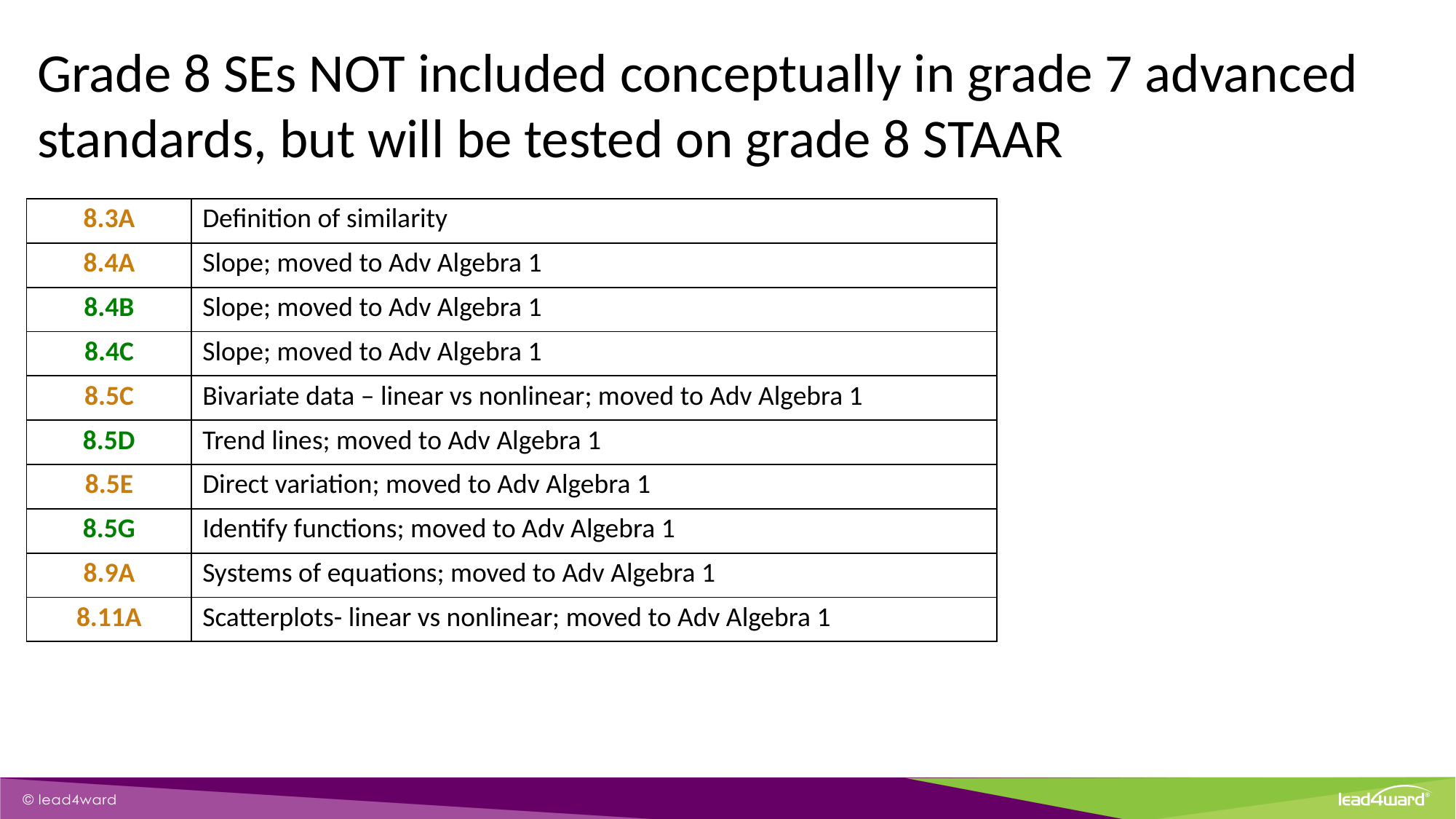

Grade 8 SEs NOT included conceptually in grade 7 advanced standards, but will be tested on grade 8 STAAR
| 8.3A | Definition of similarity |
| --- | --- |
| 8.4A | Slope; moved to Adv Algebra 1 |
| 8.4B | Slope; moved to Adv Algebra 1 |
| 8.4C | Slope; moved to Adv Algebra 1 |
| 8.5C | Bivariate data – linear vs nonlinear; moved to Adv Algebra 1 |
| 8.5D | Trend lines; moved to Adv Algebra 1 |
| 8.5E | Direct variation; moved to Adv Algebra 1 |
| 8.5G | Identify functions; moved to Adv Algebra 1 |
| 8.9A | Systems of equations; moved to Adv Algebra 1 |
| 8.11A | Scatterplots- linear vs nonlinear; moved to Adv Algebra 1 |